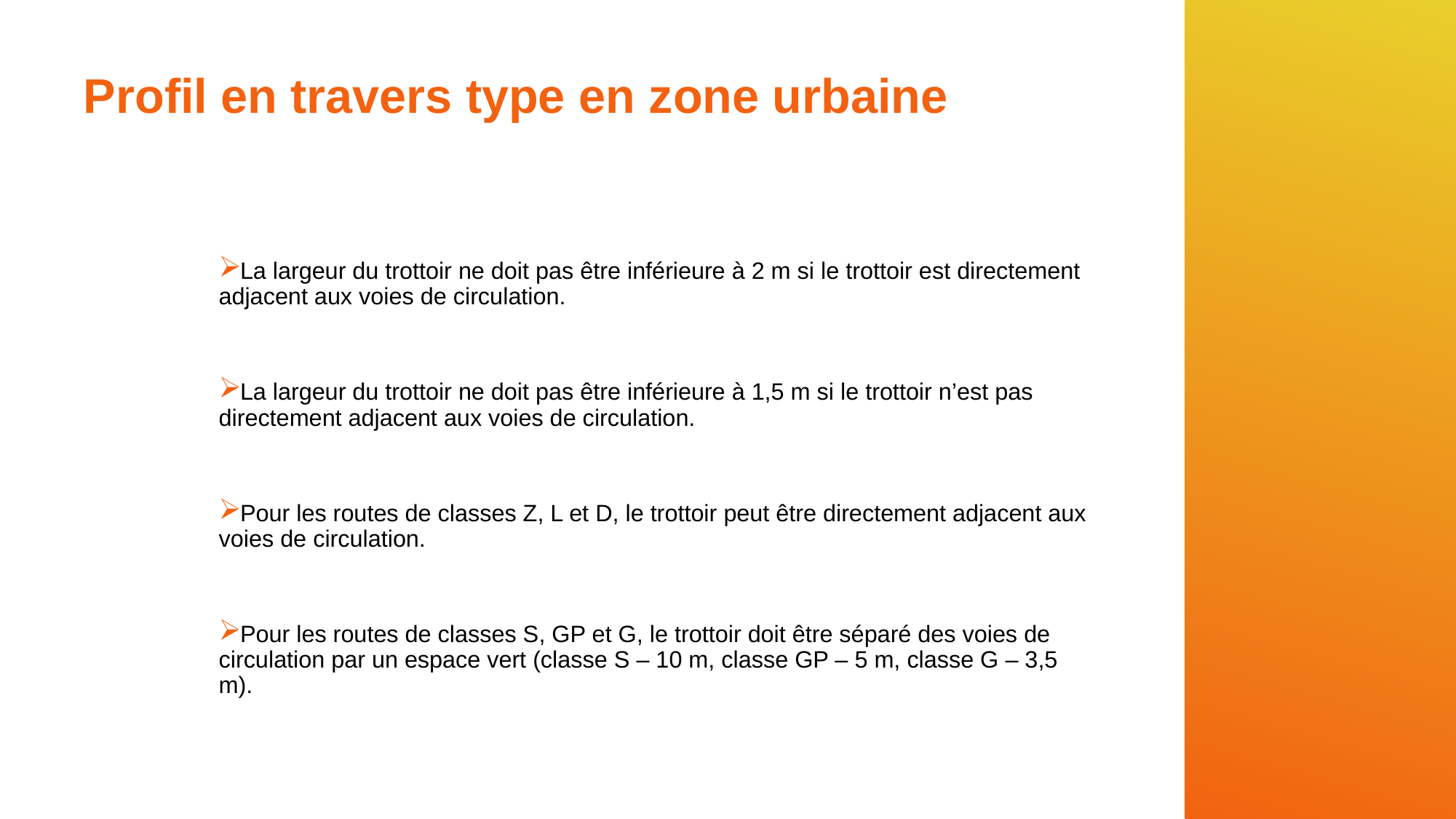

# Profil en travers type en zone urbaine
 La largeur du trottoir ne doit pas être inférieure à 2 m si le trottoir est directement adjacent aux voies de circulation.

 La largeur du trottoir ne doit pas être inférieure à 1,5 m si le trottoir n’est pas directement adjacent aux voies de circulation.

 Pour les routes de classes Z, L et D, le trottoir peut être directement adjacent aux voies de circulation.

 Pour les routes de classes S, GP et G, le trottoir doit être séparé des voies de circulation par un espace vert (classe S – 10 m, classe GP – 5 m, classe G – 3,5 m).